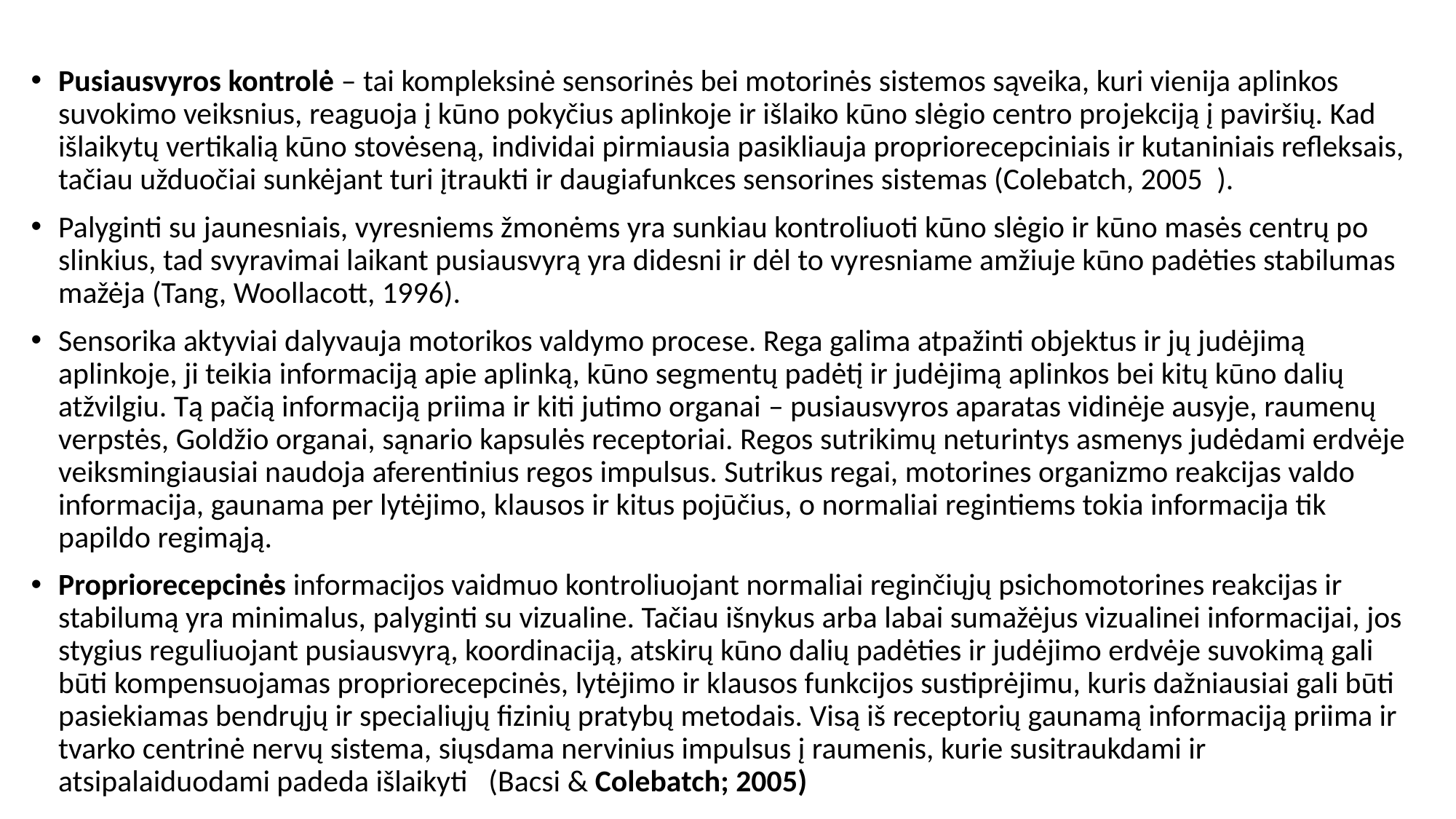

Pusiausvyros kontrolė – tai kompleksinė sensorinės bei mo­torinės sistemos sąveika, kuri vienija aplinkos suvokimo veiksnius, reaguoja į kūno pokyčius aplinkoje ir išlaiko kūno slėgio centro pro­jekciją į paviršių. Kad išlaikytų vertikalią kūno stovėseną, individai pirmiausia pasikliauja propriorecepciniais ir kutaniniais refleksais, ta­čiau užduočiai sunkėjant turi įtraukti ir daugiafunkces sensorines sis­temas (Colebatch, 2005  ).
Palyginti su jaunesniais, vyresniems žmo­nėms yra sunkiau kontroliuoti kūno slėgio ir kūno masės centrų po­slinkius, tad svyravimai laikant pusiausvyrą yra didesni ir dėl to vy­resniame amžiuje kūno padėties stabilumas mažėja (Tang, Woolla­cott, 1996).
Sensorika aktyviai dalyvauja motorikos valdymo proce­se. Rega galima atpažinti objektus ir jų judėjimą aplinkoje, ji teikia informaciją apie aplinką, kūno segmentų padėtį ir judėjimą aplinkos bei kitų kūno dalių atžvilgiu. Tą pačią informaciją priima ir kiti jutimo organai – pusiausvyros aparatas vidinėje ausyje, raumenų verpstės, Goldžio organai, sąnario kapsulės receptoriai. Regos sutrikimų netu­rintys asmenys judėdami erdvėje veiksmingiausiai naudoja aferenti­nius regos impulsus. Sutrikus regai, motorines organizmo reakcijas valdo informacija, gaunama per lytėjimo, klausos ir kitus pojūčius, o normaliai regintiems tokia informacija tik papildo regimąją.
Propriorecepcinės informacijos vaidmuo kontroliuojant nor­maliai reginčiųjų psichomotorines reakcijas ir stabilumą yra minima­lus, palyginti su vizualine. Tačiau išnykus arba labai sumažėjus vi­zualinei informacijai, jos stygius reguliuojant pusiausvyrą, koordinaci­ją, atskirų kūno dalių padėties ir judėjimo erdvėje suvokimą gali būti kompensuojamas propriorecepcinės, lytėjimo ir klausos funkcijos su­stiprėjimu, kuris dažniausiai gali būti pasiekiamas bendrųjų ir specia­liųjų fizinių pratybų metodais. Visą iš receptorių gaunamą informaciją priima ir tvarko centrinė nervų sistema, siųsdama nervinius impulsus į raumenis, kurie susitraukdami ir atsipalaiduodami padeda išlaikyti   (Bacsi & Colebatch; 2005)